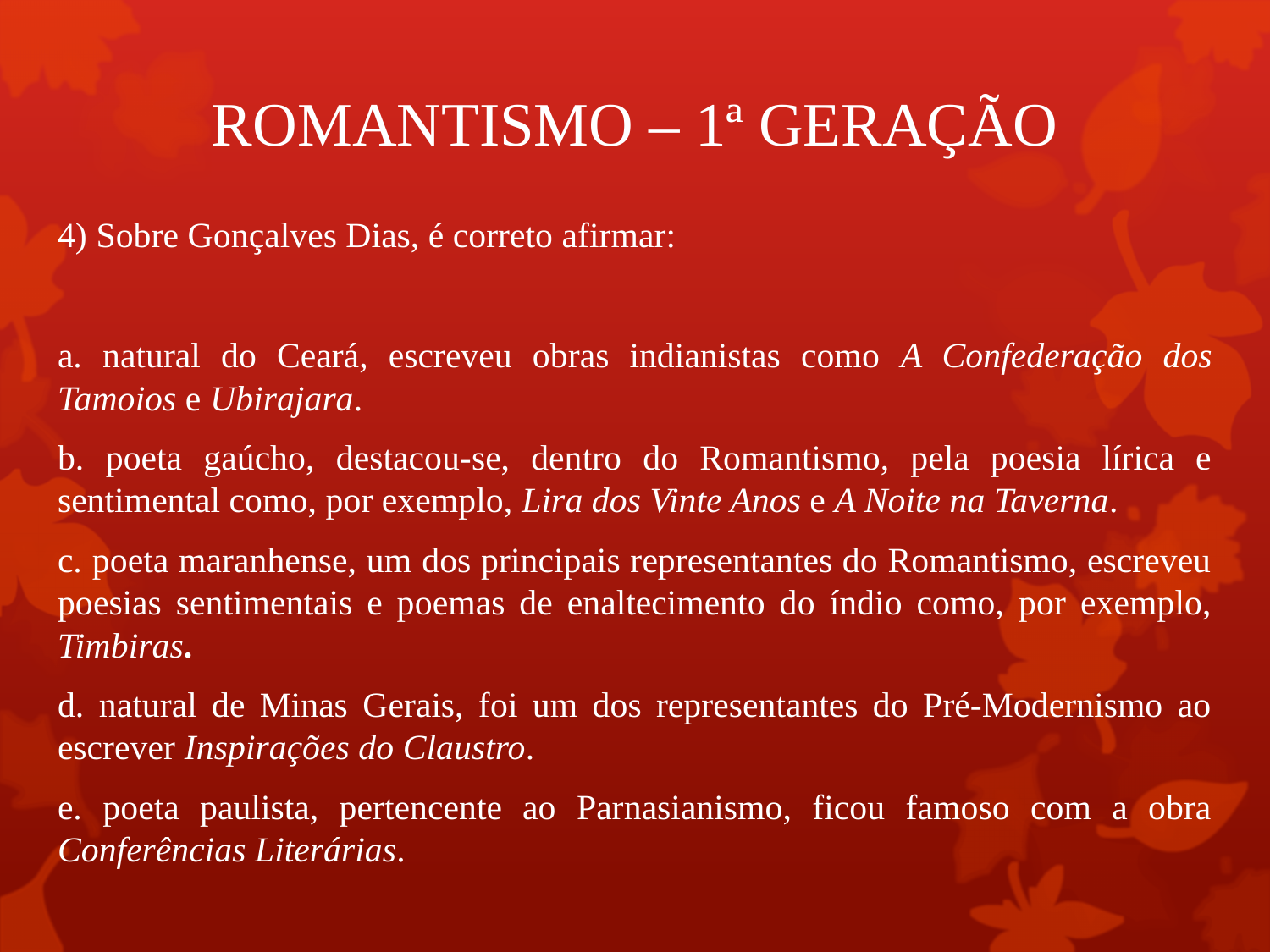

# ROMANTISMO – 1ª GERAÇÃO
4) Sobre Gonçalves Dias, é correto afirmar:

a. natural do Ceará, escreveu obras indianistas como A Confederação dos Tamoios e Ubirajara.
b. poeta gaúcho, destacou-se, dentro do Romantismo, pela poesia lírica e sentimental como, por exemplo, Lira dos Vinte Anos e A Noite na Taverna.
c. poeta maranhense, um dos principais representantes do Romantismo, escreveu poesias sentimentais e poemas de enaltecimento do índio como, por exemplo, Timbiras.
d. natural de Minas Gerais, foi um dos representantes do Pré-Modernismo ao escrever Inspirações do Claustro.
e. poeta paulista, pertencente ao Parnasianismo, ficou famoso com a obra Conferências Literárias.